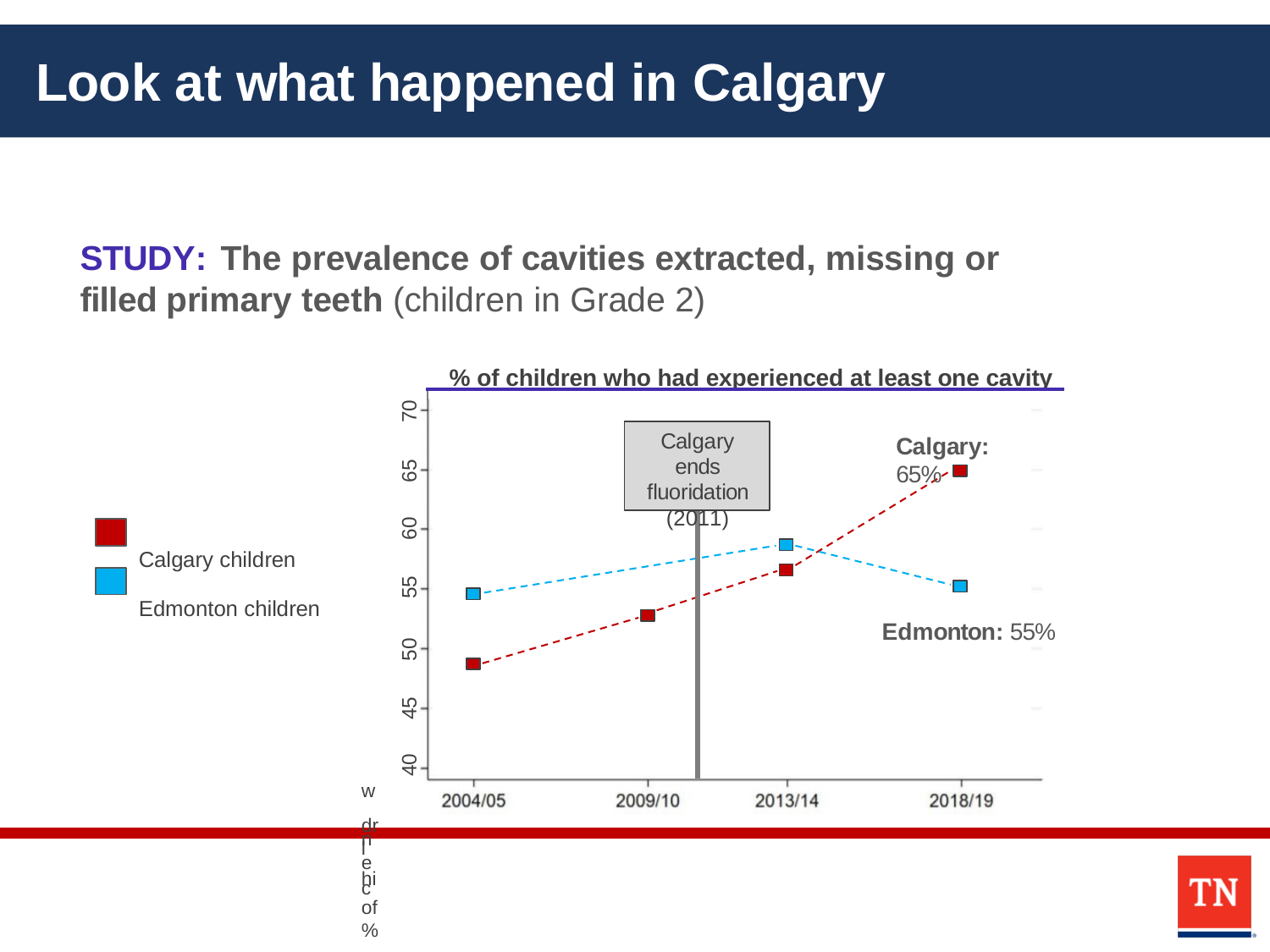

# Look at what happened in Calgary
STUDY:	The prevalence of cavities extracted, missing or filled primary teeth (children in Grade 2)

% of children who had experienced at least one cavity
ay
dec h

oot t

d e
nc
e i

per ex
had
ho w

drn
l
e

hi c
of
%

70

Calgary ends fluoridation (2011)
Calgary: 65%
65

60

Calgary children Edmonton children
Edmonton: 55%

55

50

45
40